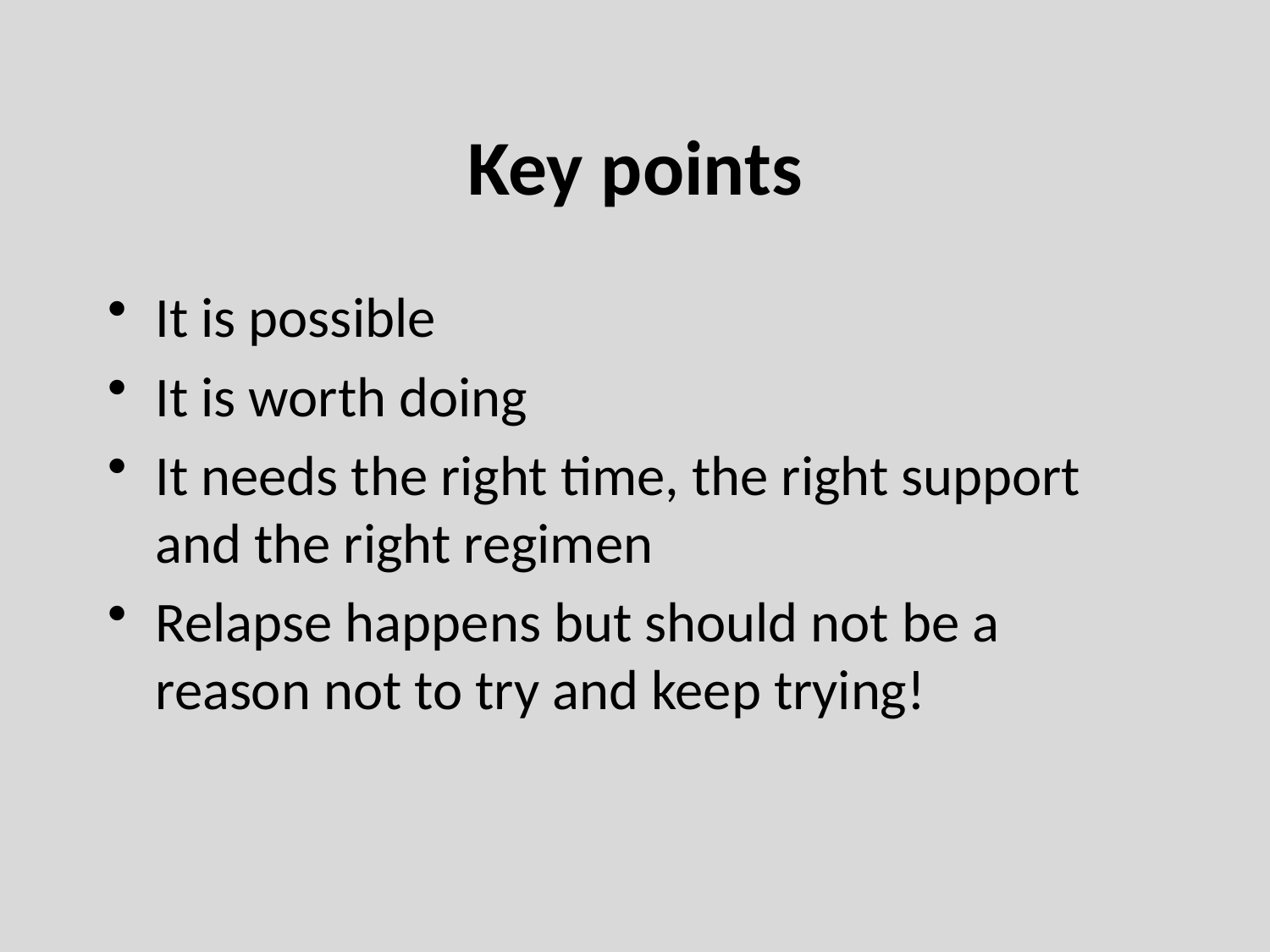

# Key points
It is possible
It is worth doing
It needs the right time, the right support and the right regimen
Relapse happens but should not be a reason not to try and keep trying!